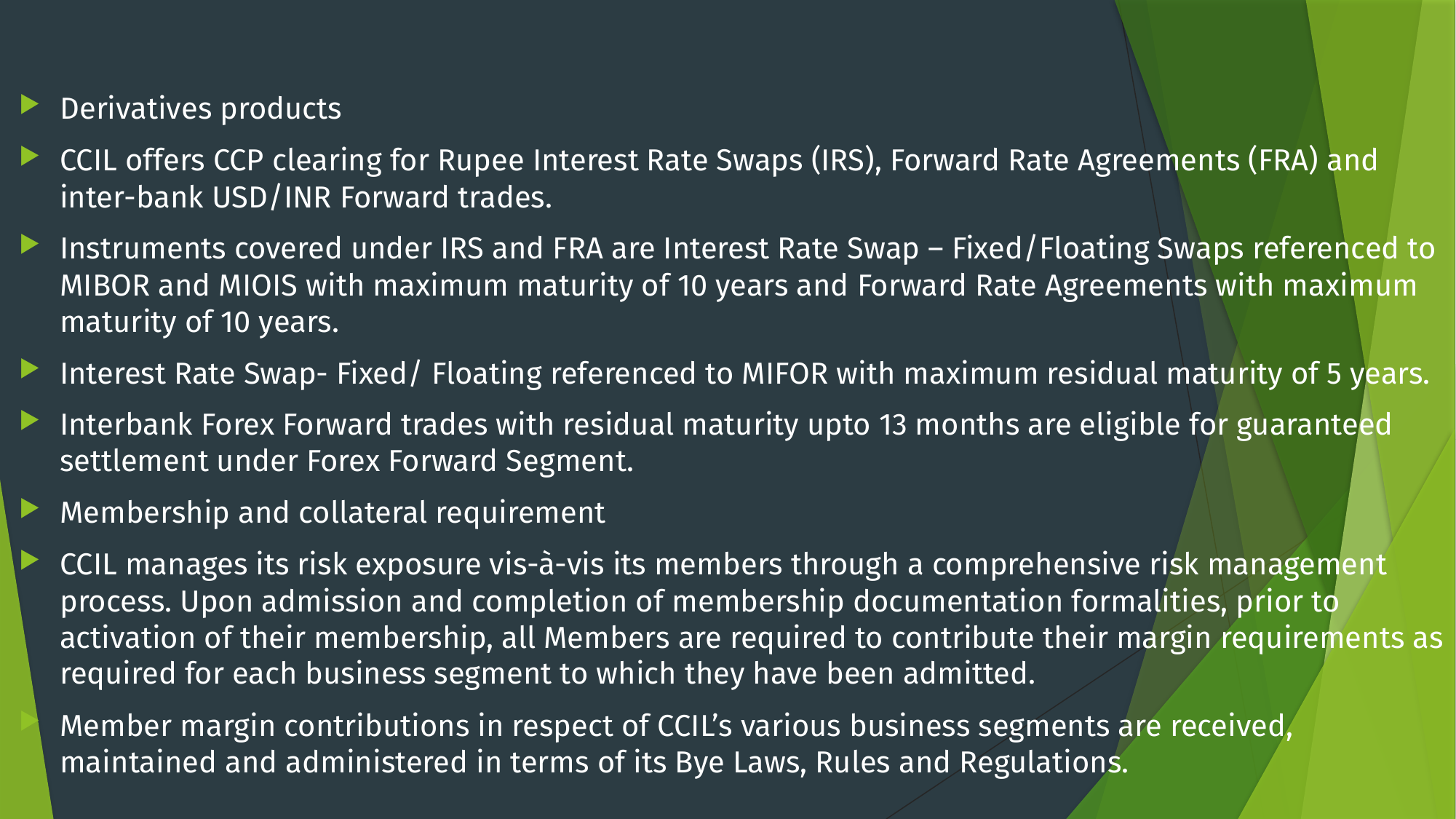

#
Derivatives products
CCIL offers CCP clearing for Rupee Interest Rate Swaps (IRS), Forward Rate Agreements (FRA) and inter-bank USD/INR Forward trades.
Instruments covered under IRS and FRA are Interest Rate Swap – Fixed/Floating Swaps referenced to MIBOR and MIOIS with maximum maturity of 10 years and Forward Rate Agreements with maximum maturity of 10 years.
Interest Rate Swap- Fixed/ Floating referenced to MIFOR with maximum residual maturity of 5 years.
Interbank Forex Forward trades with residual maturity upto 13 months are eligible for guaranteed settlement under Forex Forward Segment.
Membership and collateral requirement
CCIL manages its risk exposure vis-à-vis its members through a comprehensive risk management process. Upon admission and completion of membership documentation formalities, prior to activation of their membership, all Members are required to contribute their margin requirements as required for each business segment to which they have been admitted.
Member margin contributions in respect of CCIL’s various business segments are received, maintained and administered in terms of its Bye Laws, Rules and Regulations.